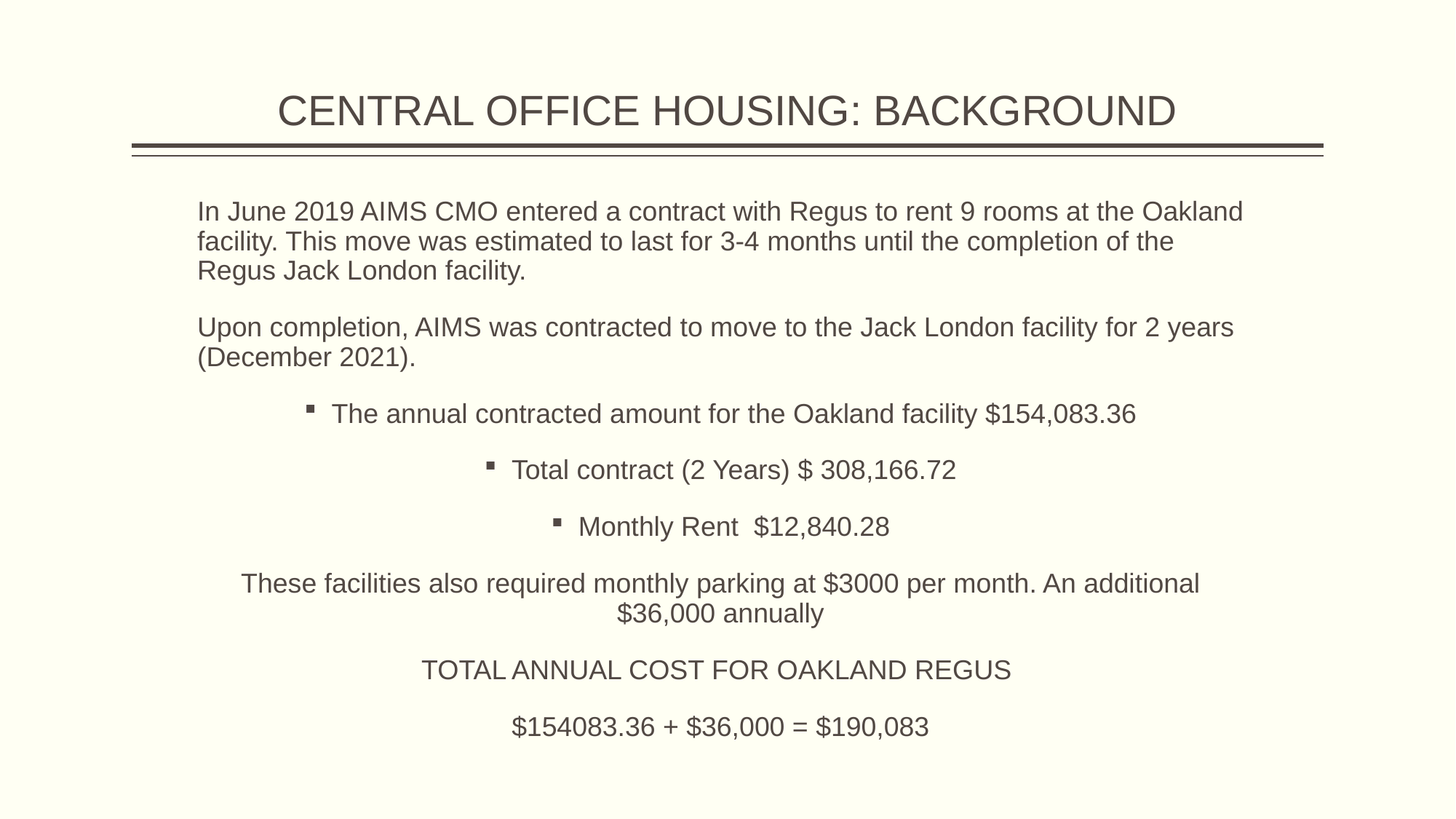

# CENTRAL OFFICE HOUSING: BACKGROUND

In June 2019 AIMS CMO entered a contract with Regus to rent 9 rooms at the Oakland facility. This move was estimated to last for 3-4 months until the completion of the Regus Jack London facility.
Upon completion, AIMS was contracted to move to the Jack London facility for 2 years (December 2021).
The annual contracted amount for the Oakland facility $154,083.36
Total contract (2 Years) $ 308,166.72
Monthly Rent  $12,840.28
These facilities also required monthly parking at $3000 per month. An additional $36,000 annually
TOTAL ANNUAL COST FOR OAKLAND REGUS
$154083.36 + $36,000 = $190,083